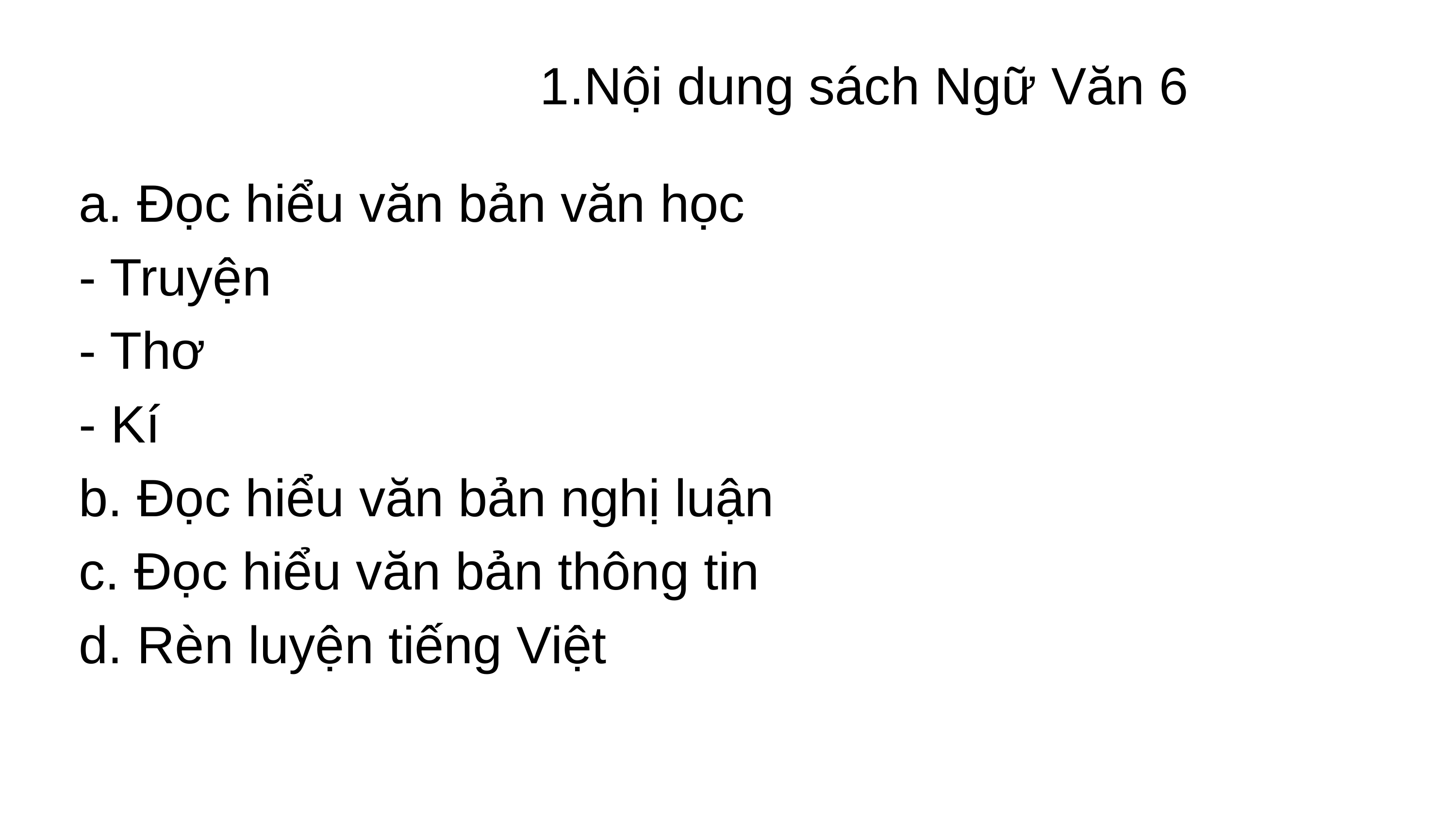

1.Nội dung sách Ngữ Văn 6
a. Đọc hiểu văn bản văn học
- Truyện
- Thơ
- Kí
b. Đọc hiểu văn bản nghị luận
c. Đọc hiểu văn bản thông tin
d. Rèn luyện tiếng Việt